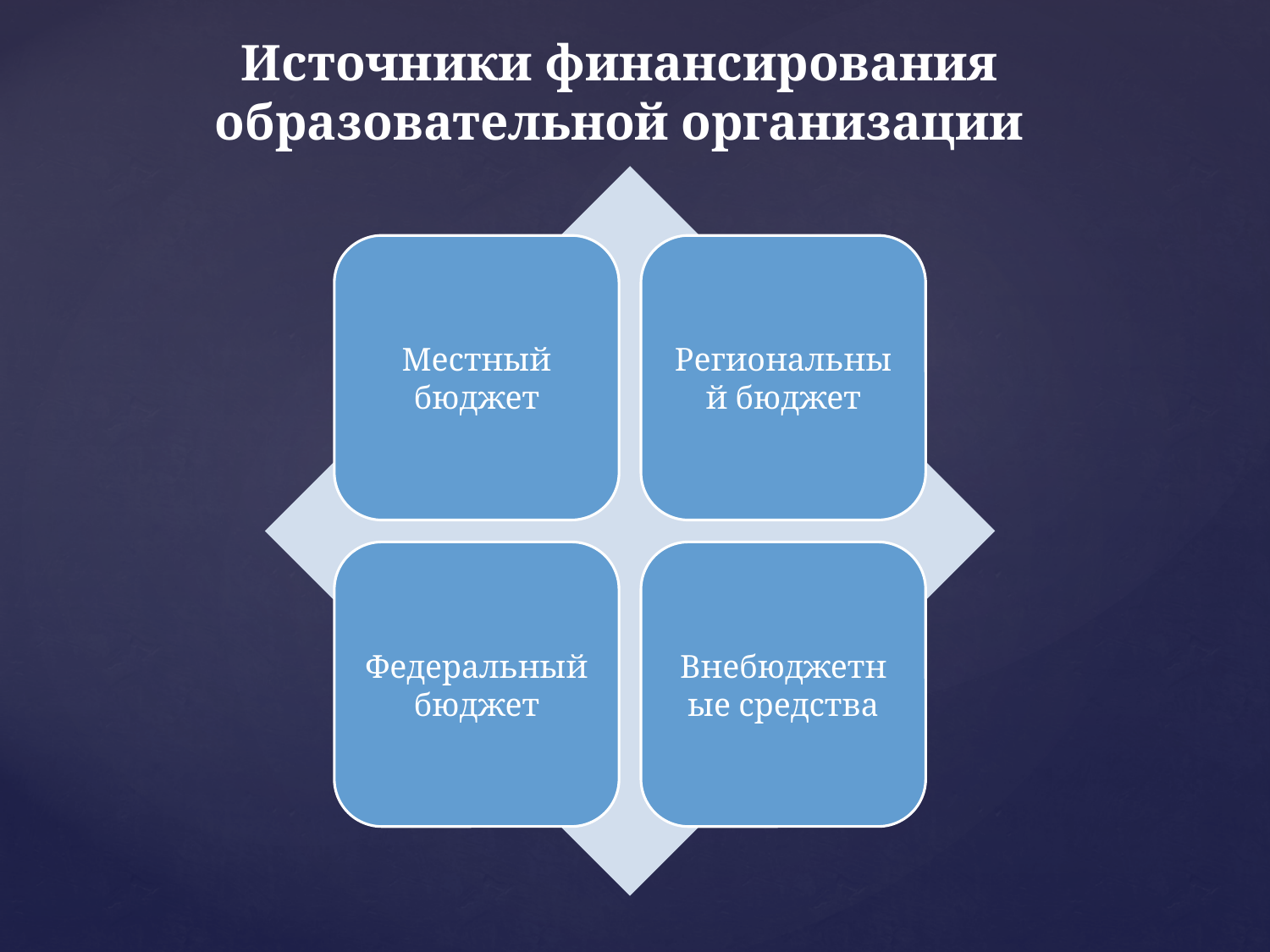

# Источники финансирования образовательной организации
Местный бюджет
Региональный бюджет
Федеральный бюджет
Внебюджетные средства